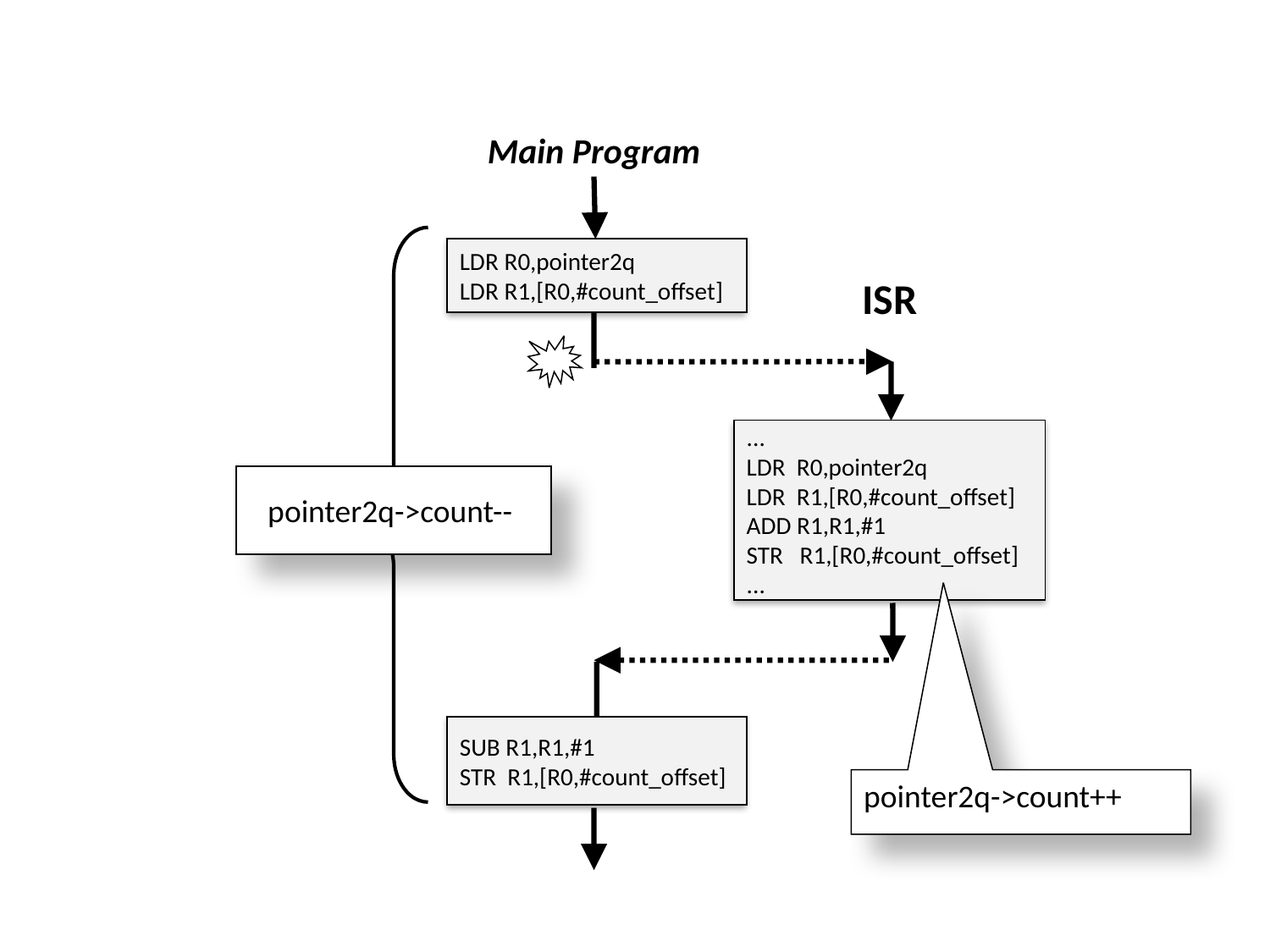

Main Program

LDR R0,pointer2q
LDR R1,[R0,#count_offset]
ISR

...
LDR  R0,pointer2q
LDR  R1,[R0,#count_offset]
ADD R1,R1,#1
STR   R1,[R0,#count_offset]
...
pointer2q->count--

SUB R1,R1,#1
STR  R1,[R0,#count_offset]
pointer2q->count++